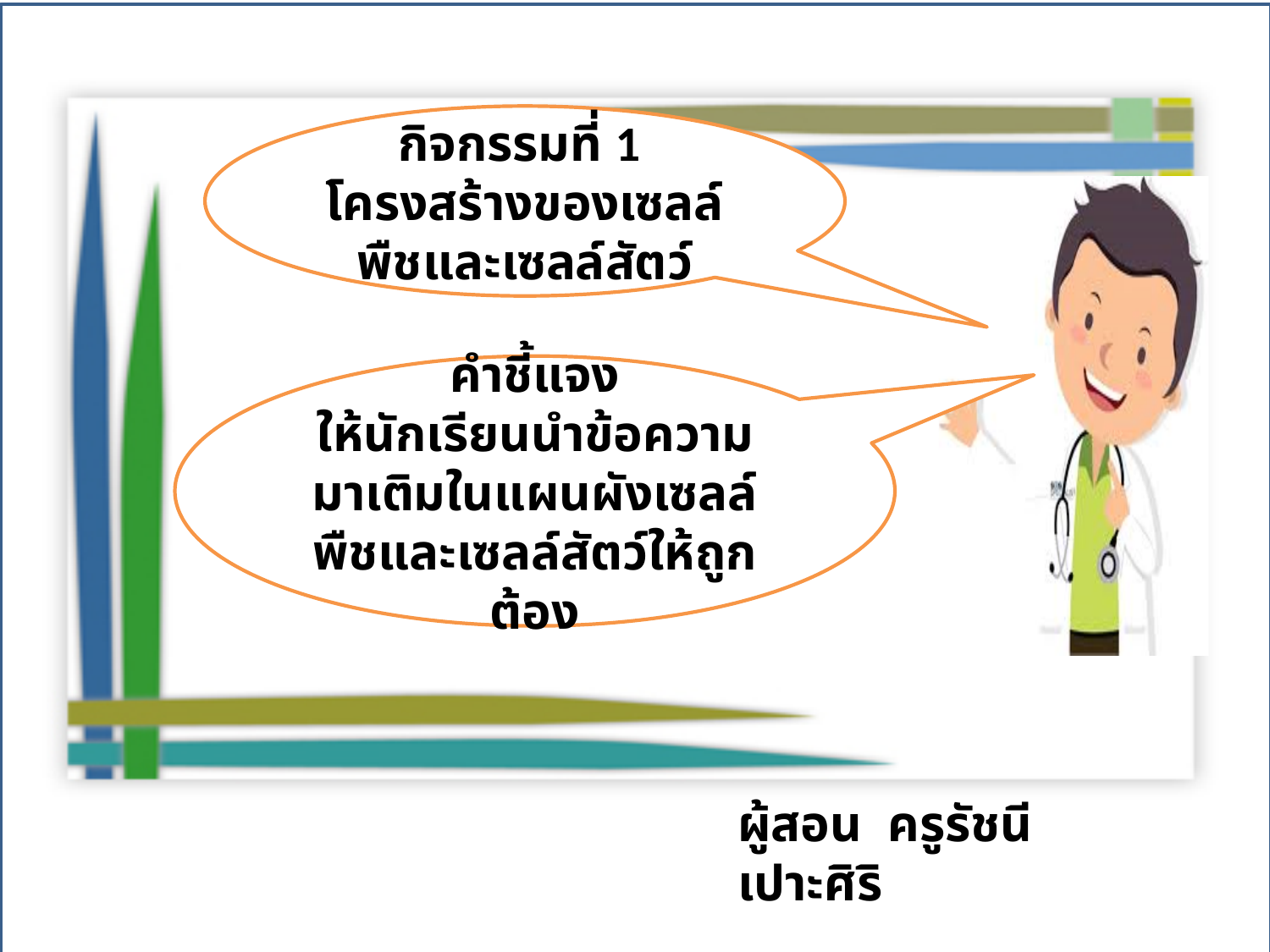

กิจกรรมที่ 1  โครงสร้างของเซลล์พืชและเซลล์สัตว์

คำชี้แจง
ให้นักเรียนนำข้อความมาเติมในแผนผังเซลล์พืชและเซลล์สัตว์ให้ถูกต้อง
ผู้สอน  ครูรัชนี  เปาะศิริ